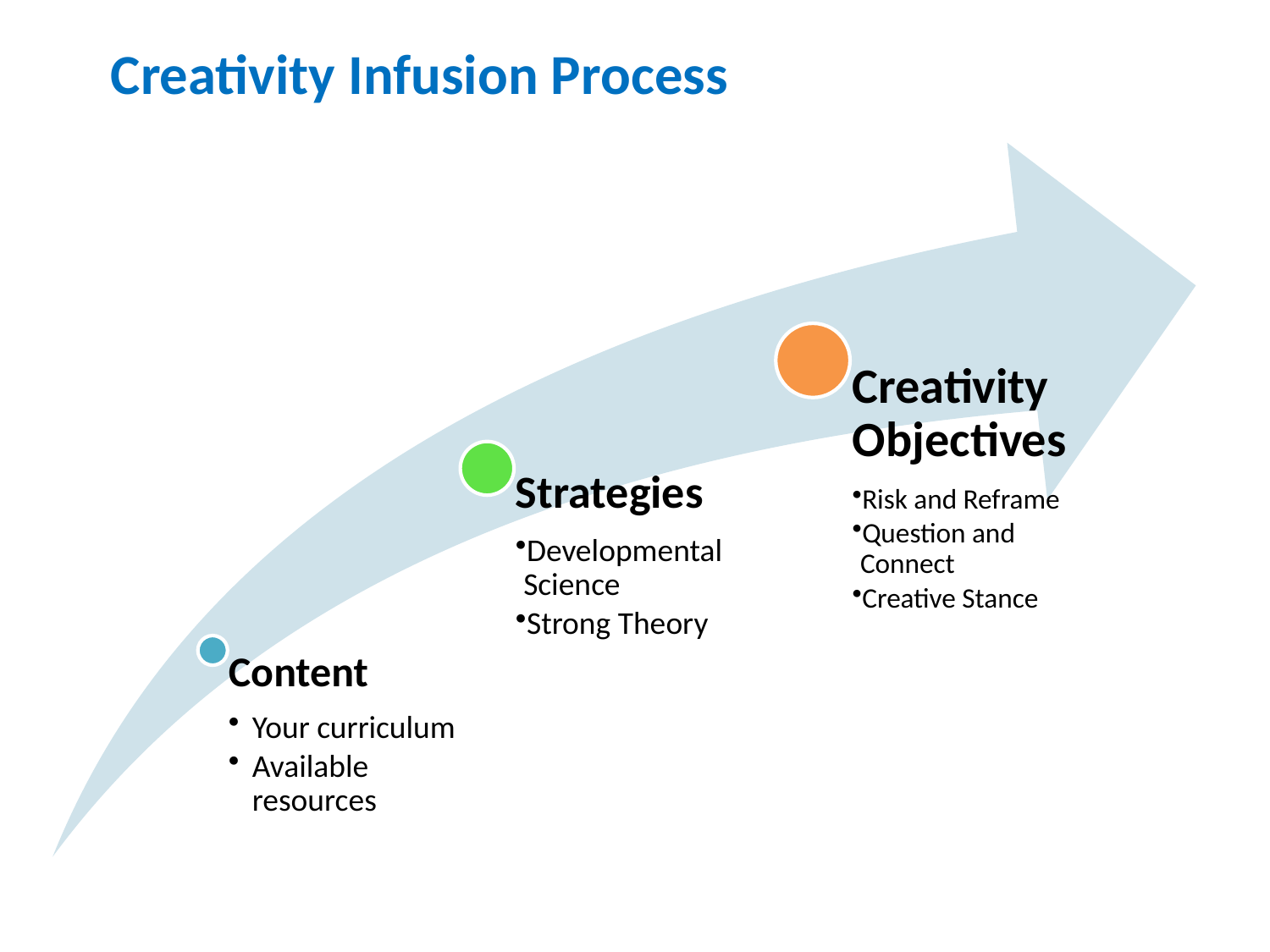

Creativity Infusion Process

Creativity Objectives
Risk and Reframe
Question and Connect
Creative Stance

Strategies
Developmental Science
Strong Theory

Content
Your curriculum
Available resources